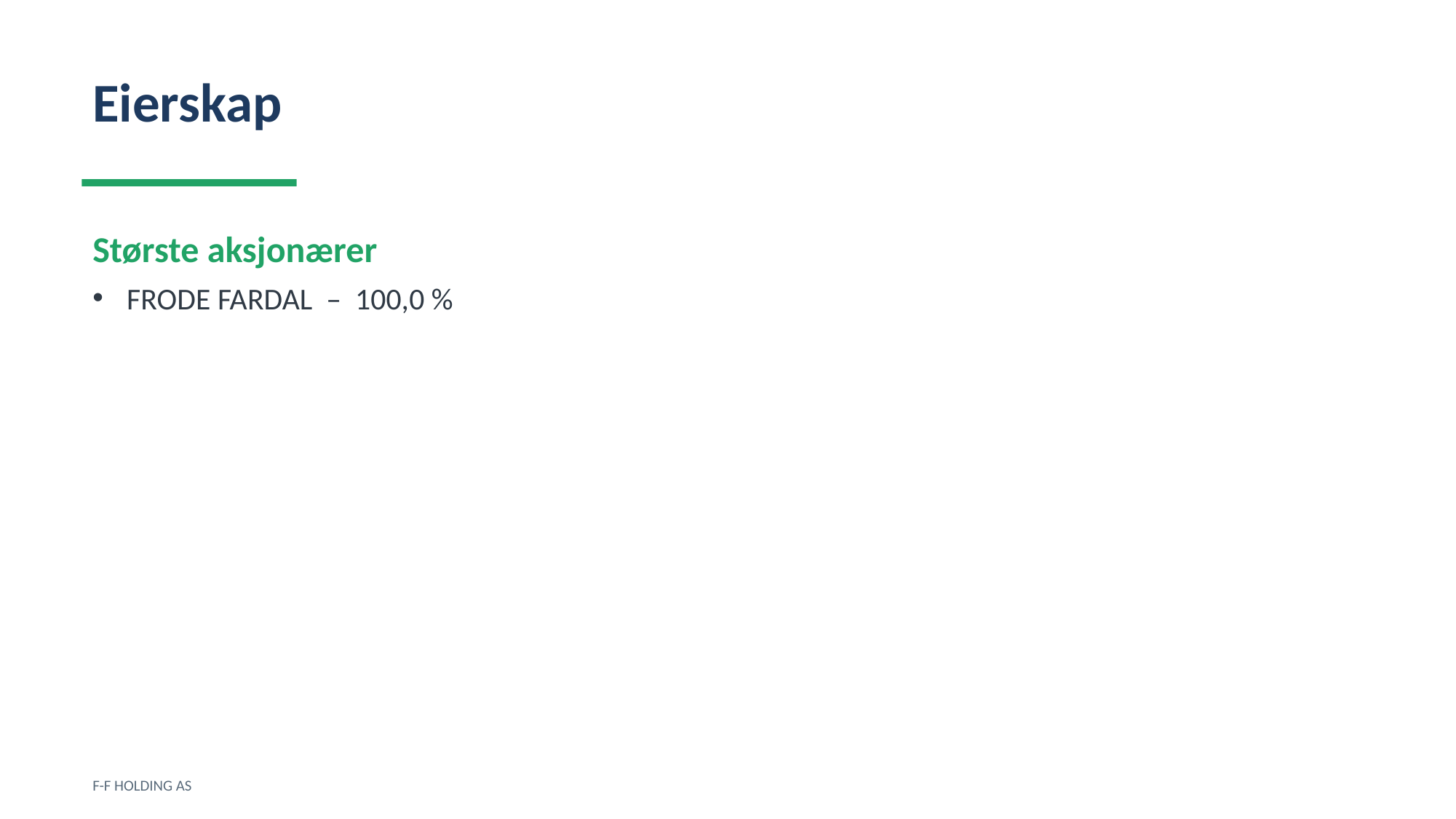

Eierskap

Største aksjonærer
FRODE FARDAL  –  100,0 %
F-F HOLDING AS